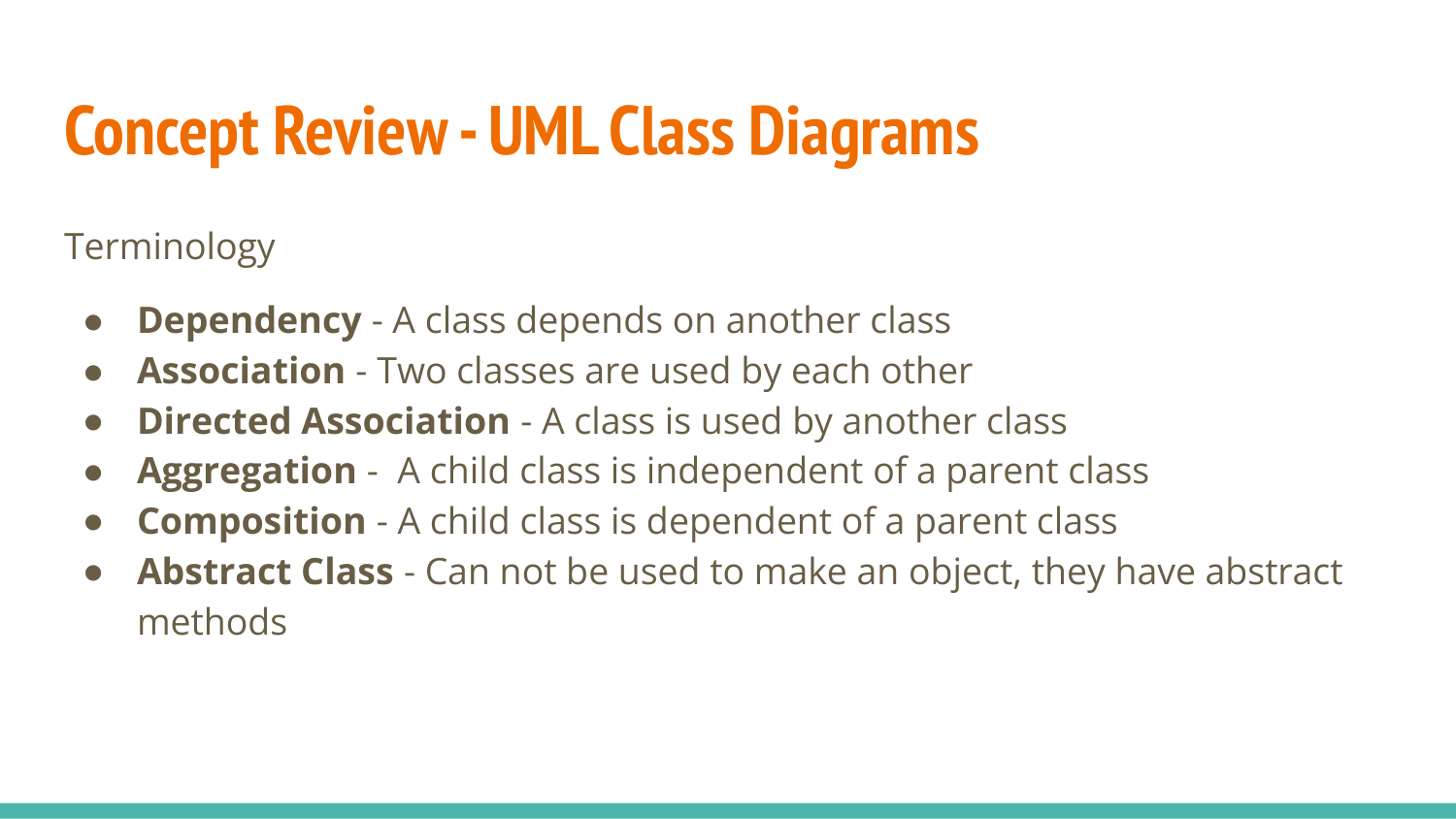

# Concept Review - UML Class Diagrams
Terminology
Dependency - A class depends on another class
Association - Two classes are used by each other
Directed Association - A class is used by another class
Aggregation -  A child class is independent of a parent class
Composition - A child class is dependent of a parent class
Abstract Class - Can not be used to make an object, they have abstract methods